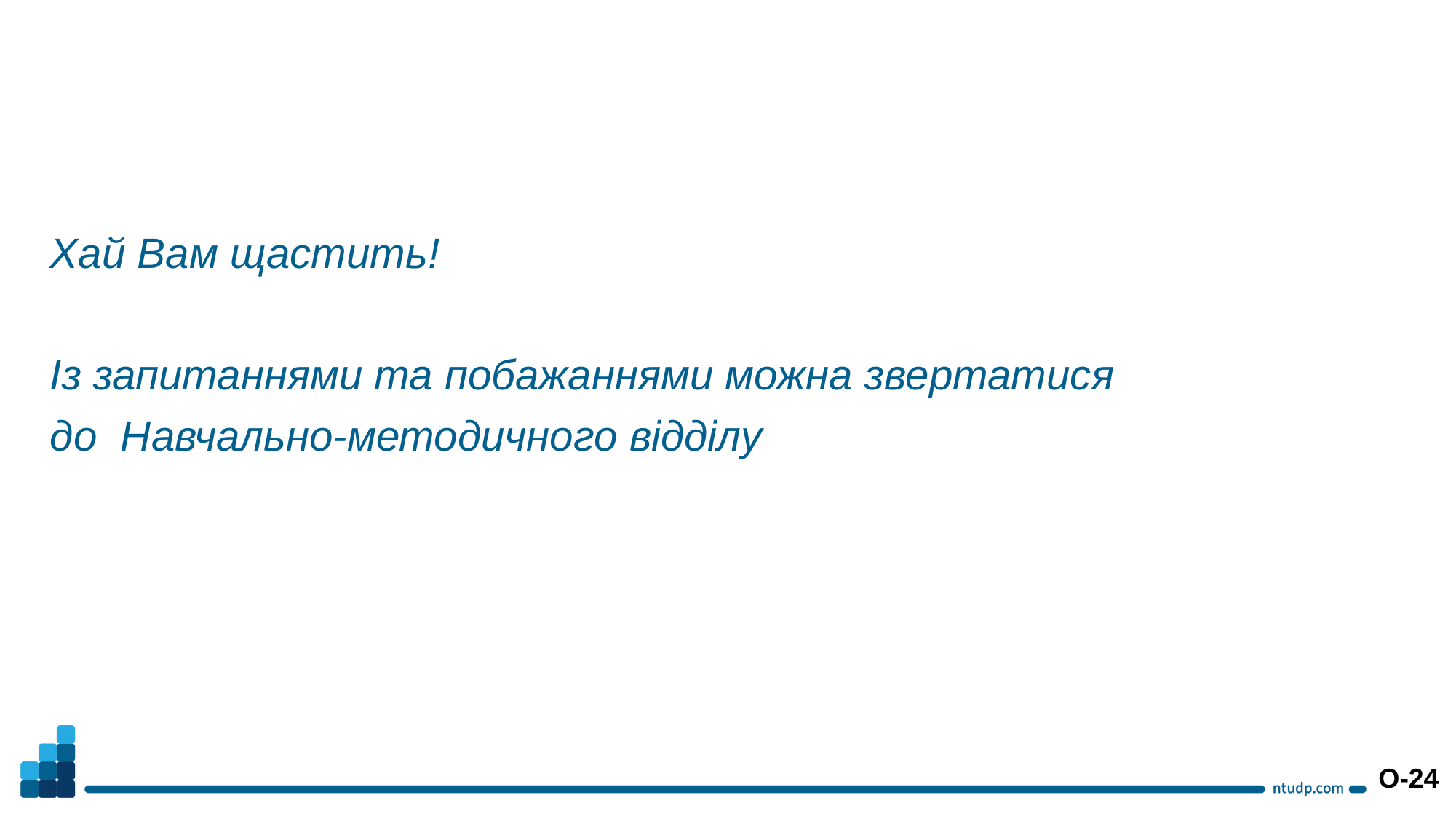

Хай Вам щастить!

Із запитаннями та побажаннями можна звертатися
до  Навчально-методичного відділу

О-24